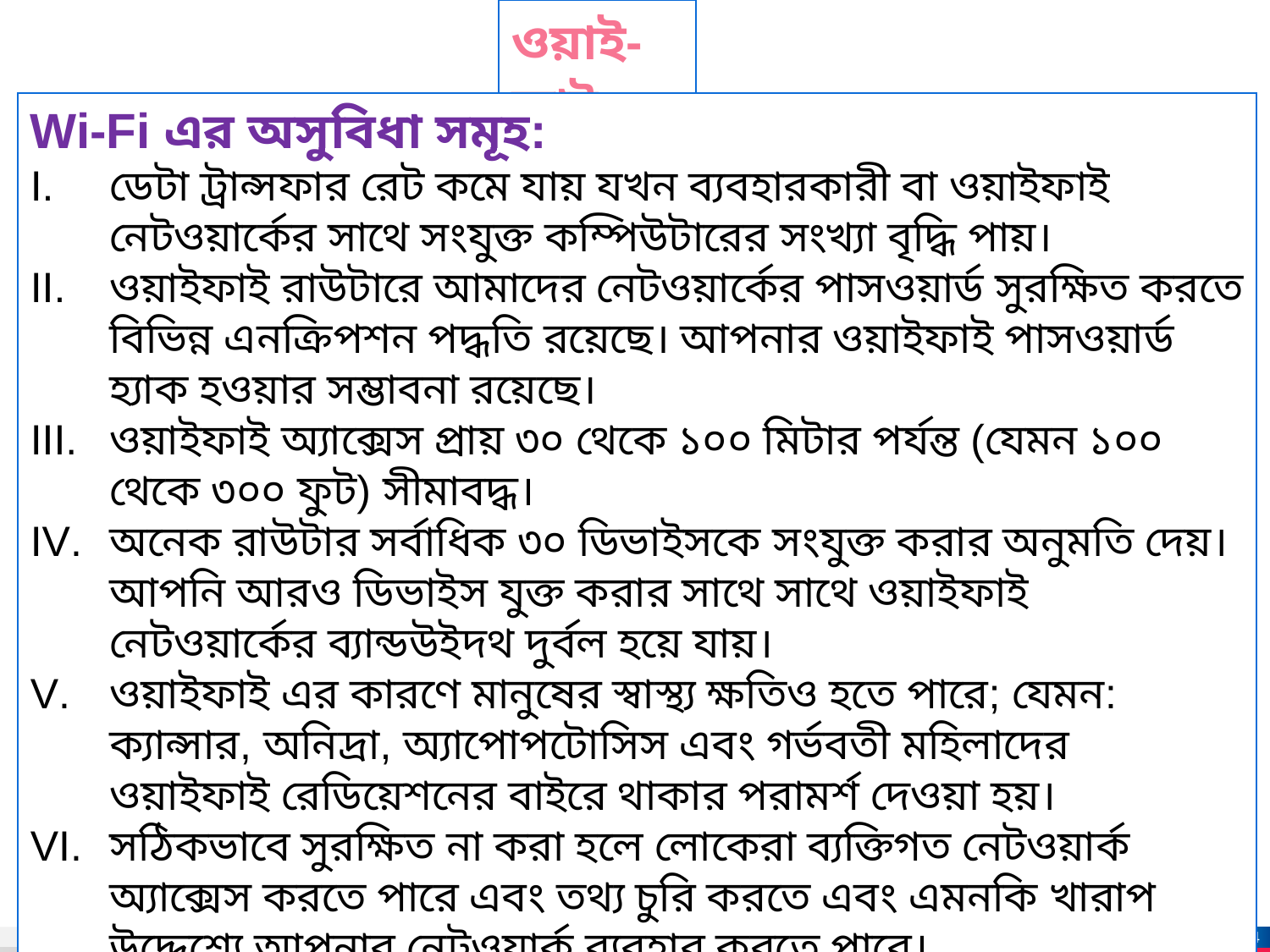

ওয়াই-ফাই
Wi-Fi এর অসুবিধা সমূহ:
ডেটা ট্রান্সফার রেট কমে যায় যখন ব্যবহারকারী বা ওয়াইফাই নেটওয়ার্কের সাথে সংযুক্ত কম্পিউটারের সংখ্যা বৃদ্ধি পায়।
ওয়াইফাই রাউটারে আমাদের নেটওয়ার্কের পাসওয়ার্ড সুরক্ষিত করতে বিভিন্ন এনক্রিপশন পদ্ধতি রয়েছে। আপনার ওয়াইফাই পাসওয়ার্ড হ্যাক হওয়ার সম্ভাবনা রয়েছে।
ওয়াইফাই অ্যাক্সেস প্রায় ৩০ থেকে ১০০ মিটার পর্যন্ত (যেমন ১০০ থেকে ৩০০ ফুট) সীমাবদ্ধ।
অনেক রাউটার সর্বাধিক ৩০ ডিভাইসকে সংযুক্ত করার অনুমতি দেয়। আপনি আরও ডিভাইস যুক্ত করার সাথে সাথে ওয়াইফাই নেটওয়ার্কের ব্যান্ডউইদথ দুর্বল হয়ে যায়।
ওয়াইফাই এর কারণে মানুষের স্বাস্থ্য ক্ষতিও হতে পারে; যেমন: ক্যান্সার, অনিদ্রা, অ্যাপোপটোসিস এবং গর্ভবতী মহিলাদের  ওয়াইফাই রেডিয়েশনের বাইরে থাকার পরামর্শ দেওয়া হয়।
সঠিকভাবে সুরক্ষিত না করা হলে লোকেরা ব্যক্তিগত নেটওয়ার্ক অ্যাক্সেস করতে পারে এবং তথ্য চুরি করতে এবং এমনকি খারাপ উদ্দেশ্যে আপনার নেটওয়ার্ক ব্যবহার করতে পারে।
14